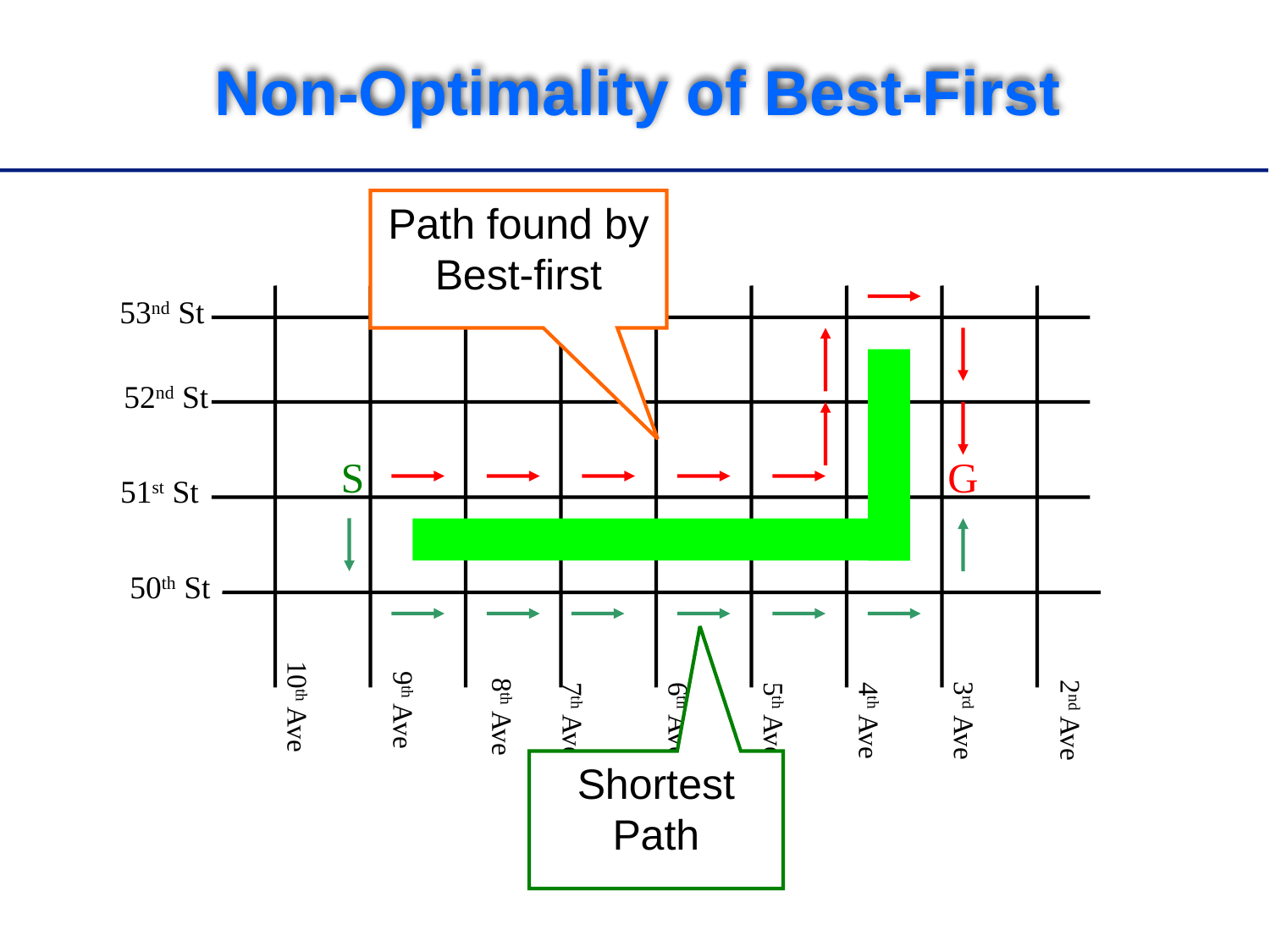

# Non-Optimality of Best-First

Path found by Best-first
53nd St

52nd St

S
G
51st St

50th St

10th Ave
9th Ave
8th Ave
7th Ave
6th Ave
5th Ave
4th Ave
2nd Ave
3rd Ave
Shortest Path